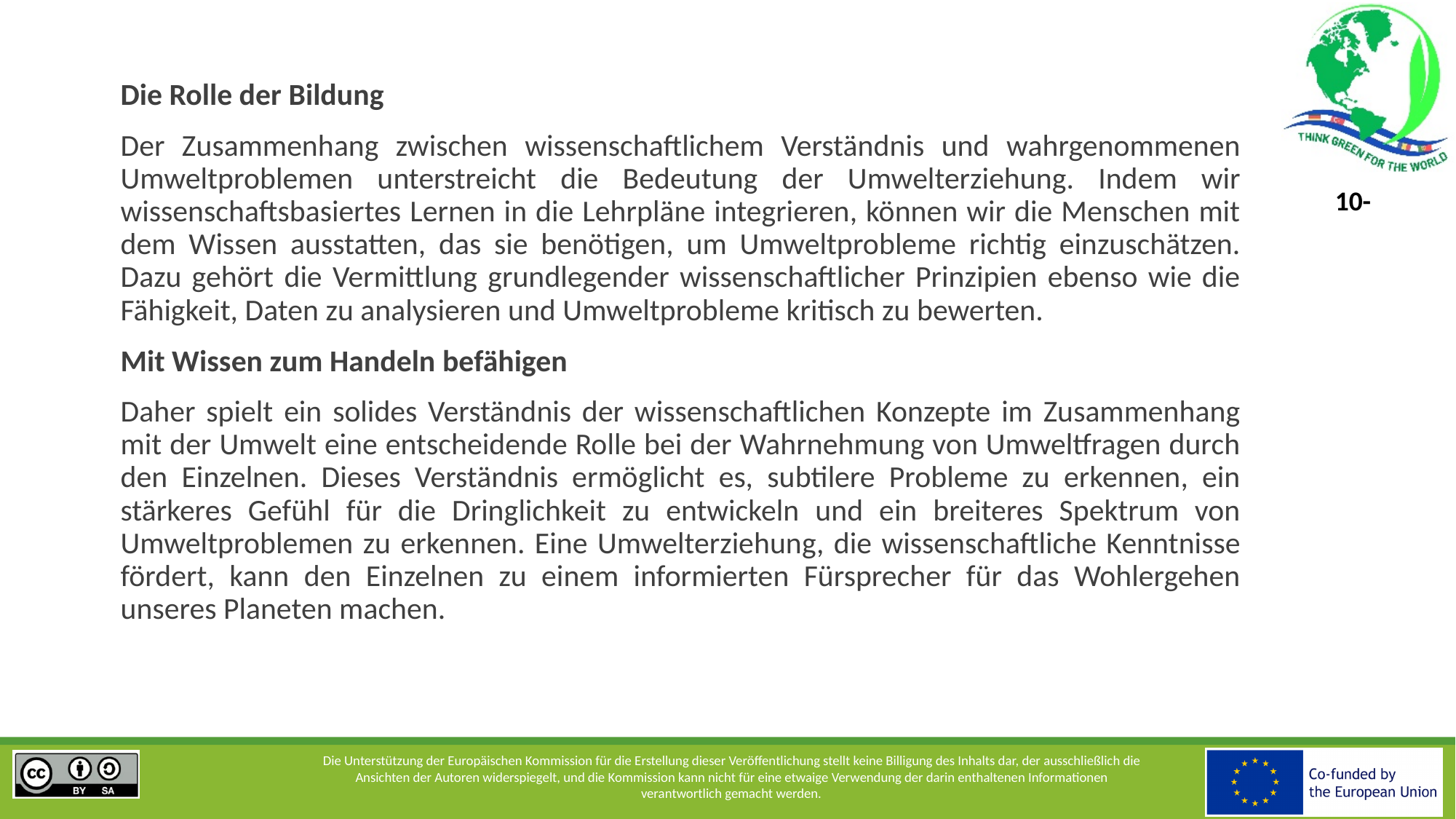

Die Rolle der Bildung
Der Zusammenhang zwischen wissenschaftlichem Verständnis und wahrgenommenen Umweltproblemen unterstreicht die Bedeutung der Umwelterziehung. Indem wir wissenschaftsbasiertes Lernen in die Lehrpläne integrieren, können wir die Menschen mit dem Wissen ausstatten, das sie benötigen, um Umweltprobleme richtig einzuschätzen. Dazu gehört die Vermittlung grundlegender wissenschaftlicher Prinzipien ebenso wie die Fähigkeit, Daten zu analysieren und Umweltprobleme kritisch zu bewerten.
Mit Wissen zum Handeln befähigen
Daher spielt ein solides Verständnis der wissenschaftlichen Konzepte im Zusammenhang mit der Umwelt eine entscheidende Rolle bei der Wahrnehmung von Umweltfragen durch den Einzelnen. Dieses Verständnis ermöglicht es, subtilere Probleme zu erkennen, ein stärkeres Gefühl für die Dringlichkeit zu entwickeln und ein breiteres Spektrum von Umweltproblemen zu erkennen. Eine Umwelterziehung, die wissenschaftliche Kenntnisse fördert, kann den Einzelnen zu einem informierten Fürsprecher für das Wohlergehen unseres Planeten machen.